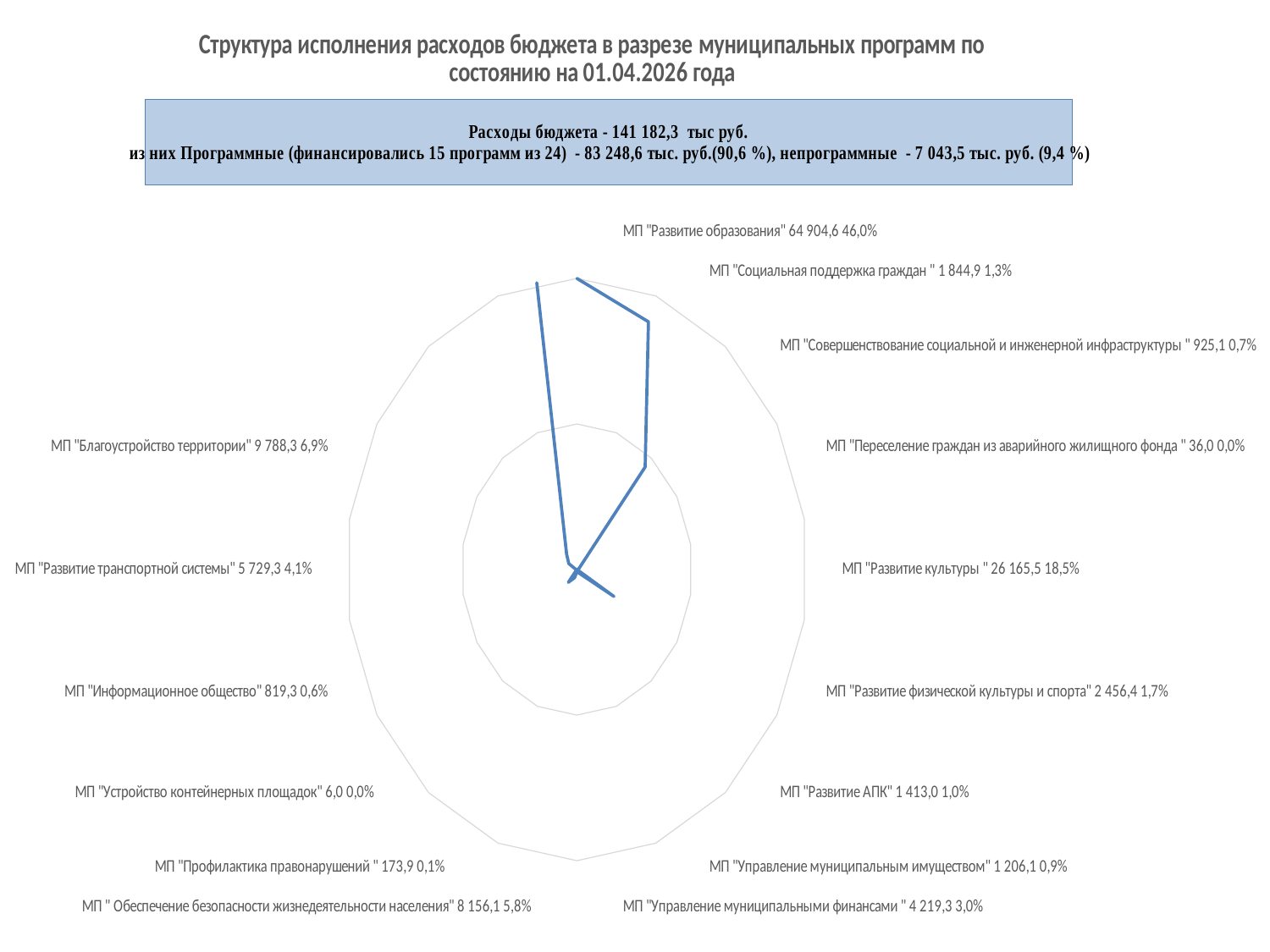

### Chart: Структура исполнения расходов бюджета в разрезе муниципальных программ по состоянию на 01.04.2026 года

| Category |  |
|---|---|
| 46,0% | 1.0 |
| 1,3% | 0.9055228594519287 |
| 0,7% | 0.4597219339818094 |
| 0,0% | 0.013067502087726297 |
| 18,5% | 0.0065525211021494915 |
| 1,7% | 0.0002549894710597575 |
| 1,0% | 0.1853313056948357 |
| 0,9% | 0.017398781575310787 |
| 3,0% | 0.010008336739095482 |
| 5,8% | 0.008542855584588152 |
| 0,1% | 0.02988547431228986 |
| 0,0% | 0.0577699895808469 |
| 0,6% | 0.0012317408060358841 |
| 4,1% | 4.249824517662625e-05 |
| 6,9% | 0.005803135378868314 |